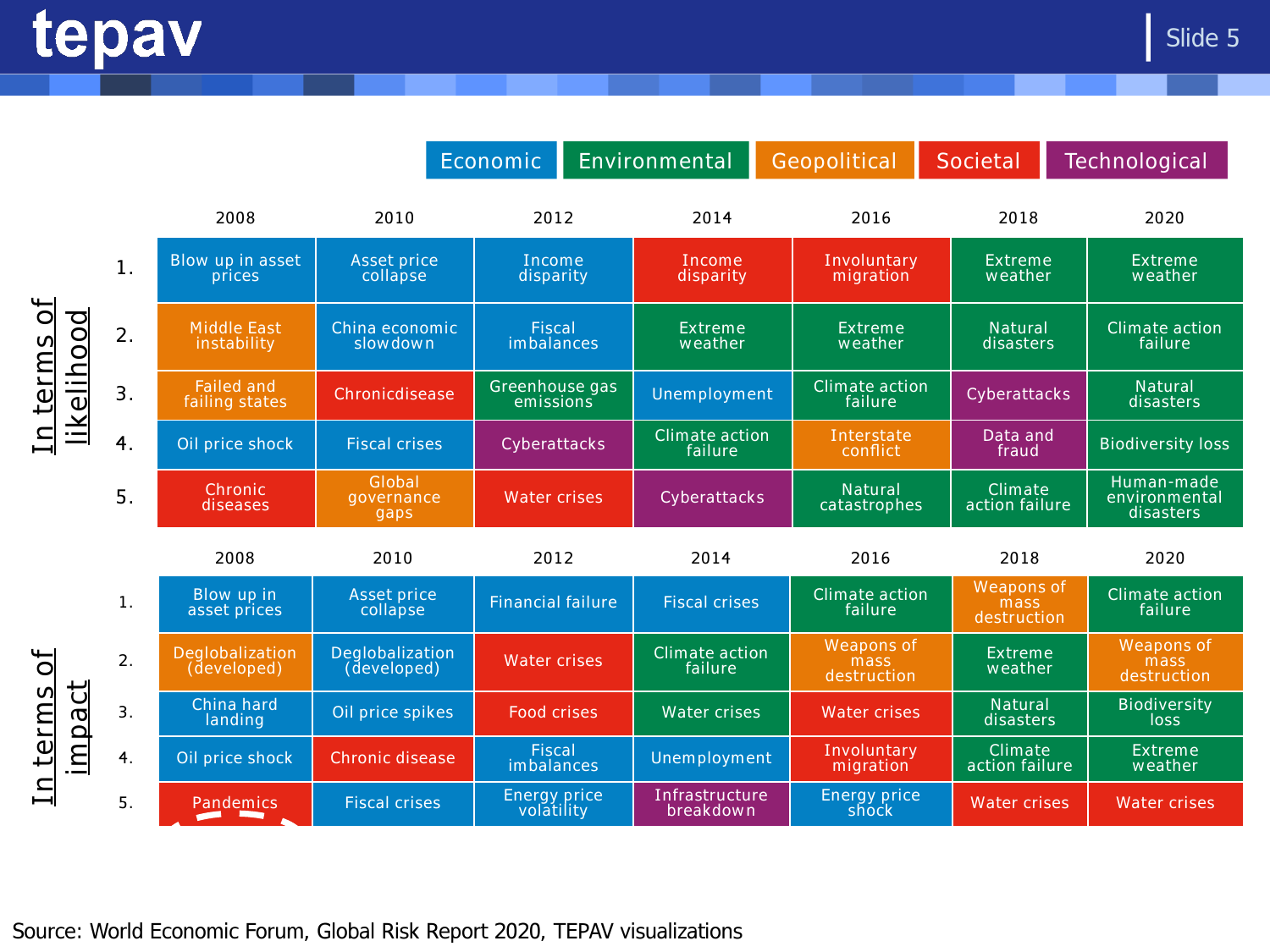

Slide 5
Societal
Technological
Economic
Environmental
Geopolitical
|  | 2008 | 2010 | 2012 | 2014 | 2016 | 2018 | 2020 |
| --- | --- | --- | --- | --- | --- | --- | --- |
| 1. | Blow up in asset prices | Asset price collapse | Income disparity | Income disparity | Involuntary migration | Extreme weather | Extreme weather |
| 2. | Middle East instability | China economic slowdown | Fiscal imbalances | Extreme weather | Extreme weather | Natural disasters | Climate action failure |
| 3. | Failed and failing states | Chronicdisease | Greenhouse gas emissions | Unemployment | Climate action failure | Cyberattacks | Natural disasters |
| 4. | Oil price shock | Fiscal crises | Cyberattacks | Climate action failure | Interstate conflict | Data and fraud | Biodiversity loss |
| 5. | Chronic diseases | Global governance gaps | Water crises | Cyberattacks | Natural catastrophes | Climate action failure | Human-made environmental disasters |
In terms of likelihood
|  | 2008 | 2010 | 2012 | 2014 | 2016 | 2018 | 2020 |
| --- | --- | --- | --- | --- | --- | --- | --- |
| 1. | Blow up in asset prices | Asset price collapse | Financial failure | Fiscal crises | Climate action failure | Weapons of mass destruction | Climate action failure |
| 2. | Deglobalization (developed) | Deglobalization (developed) | Water crises | Climate action failure | Weapons of mass destruction | Extreme weather | Weapons of mass destruction |
| 3. | China hard landing | Oil price spikes | Food crises | Water crises | Water crises | Natural disasters | Biodiversity loss |
| 4. | Oil price shock | Chronic disease | Fiscal imbalances | Unemployment | Involuntary migration | Climate action failure | Extreme weather |
| 5. | Pandemics | Fiscal crises | Energy price volatility | Infrastructure breakdown | Energy price shock | Water crises | Water crises |
In terms of impact

Source: World Economic Forum, Global Risk Report 2020, TEPAV visualizations